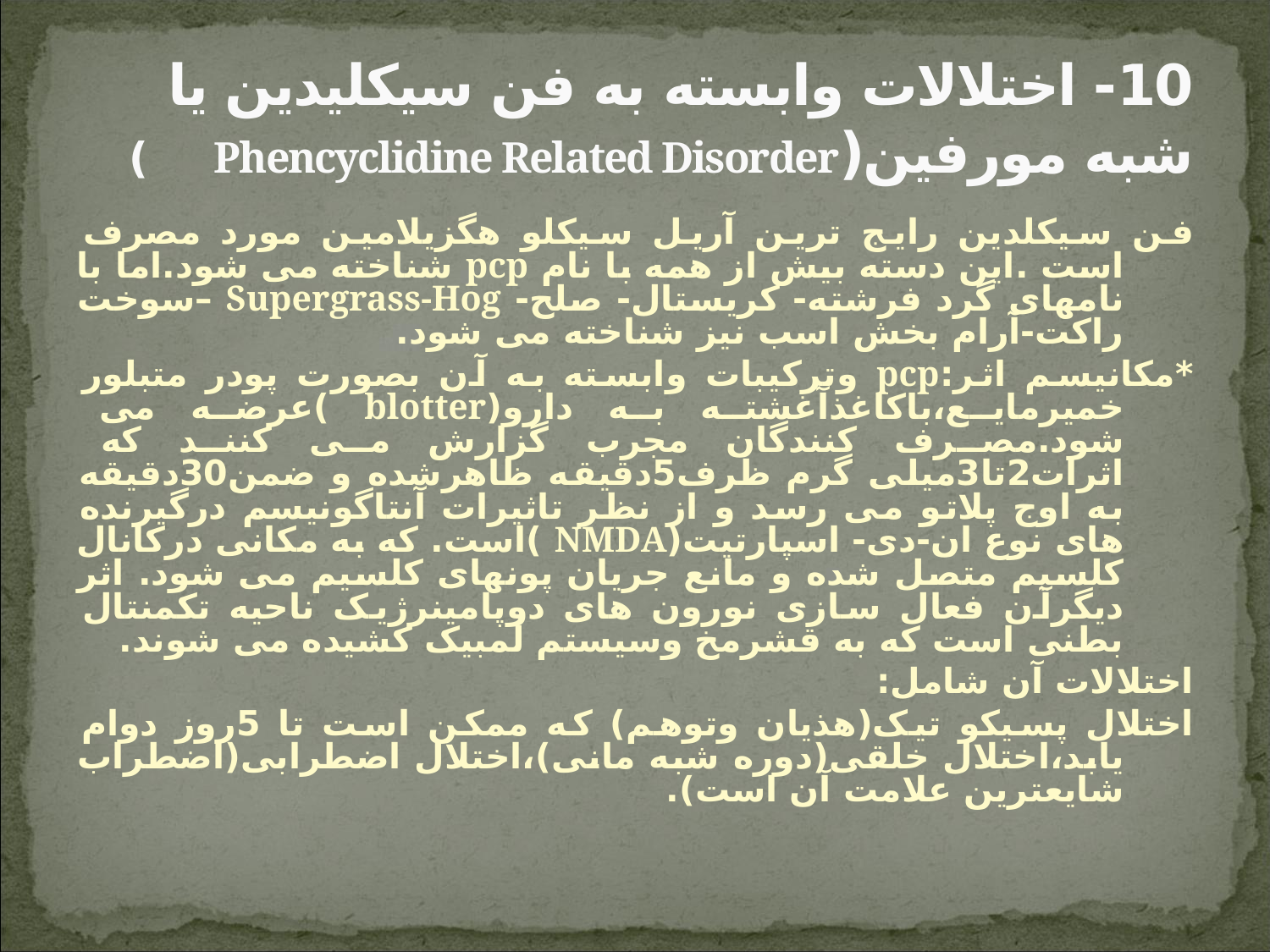

# 10- اختلالات وابسته به فن سیکلیدین یا شبه مورفین(Phencyclidine Related Disorder     )
فن سیکلدین رایج ترین آریل سیکلو هگزیلامین مورد مصرف است .این دسته بیش از همه با نام pcp شناخته می شود.اما با نامهای گرد فرشته- کریستال- صلح- Supergrass-Hog –سوخت راکت-آرام بخش اسب نیز شناخته می شود.
*مکانیسم اثر:pcp وترکیبات وابسته به آن بصورت پودر متبلور خمیرمایع،باکاغذآغشته به دارو(blotter )عرضه می شود.مصرف کنندگان مجرب گزارش می کنند که اثرات2تا3میلی گرم ظرف5دقیقه ظاهرشده و ضمن30دقیقه به اوج پلاتو می رسد و از نظر تاثیرات آنتاگونیسم درگیرنده های نوع ان-دی- اسپارتیت(NMDA )است. که به مکانی درکانال کلسیم متصل شده و مانع جریان پونهای کلسیم می شود. اثر دیگرآن فعال سازی نورون های دوپامینرژیک ناحیه تکمنتال بطنی است که به قشرمخ وسیستم لمبیک کشیده می شوند.
اختلالات آن شامل:
اختلال پسیکو تیک(هذیان وتوهم) که ممکن است تا 5روز دوام یابد،اختلال خلقی(دوره شبه مانی)،اختلال اضطرابی(اضطراب شایعترین علامت آن است).